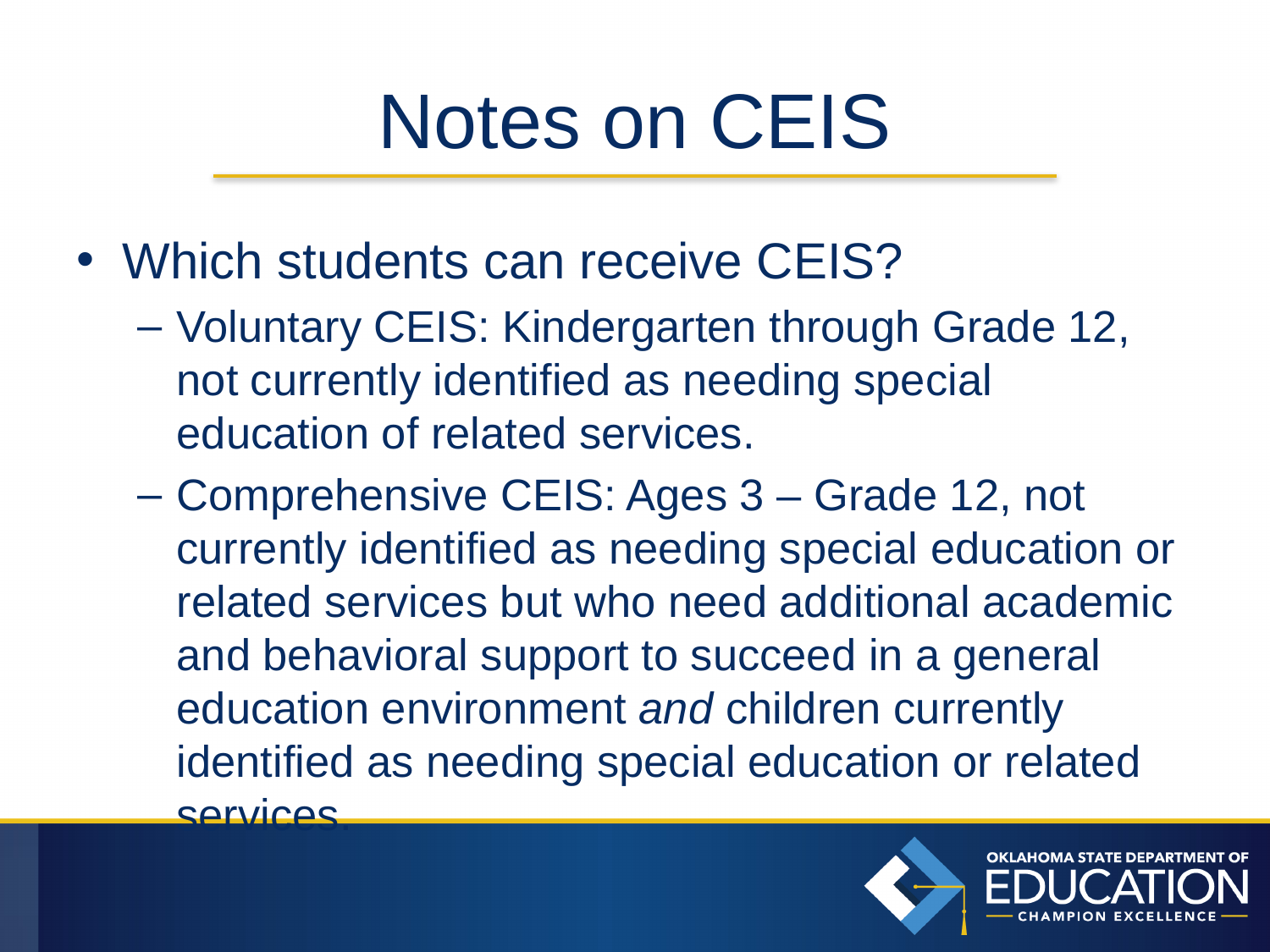

# Notes on CEIS
Which students can receive CEIS?
Voluntary CEIS: Kindergarten through Grade 12, not currently identified as needing special education of related services.
Comprehensive CEIS: Ages 3 – Grade 12, not currently identified as needing special education or related services but who need additional academic and behavioral support to succeed in a general education environment and children currently identified as needing special education or related services.